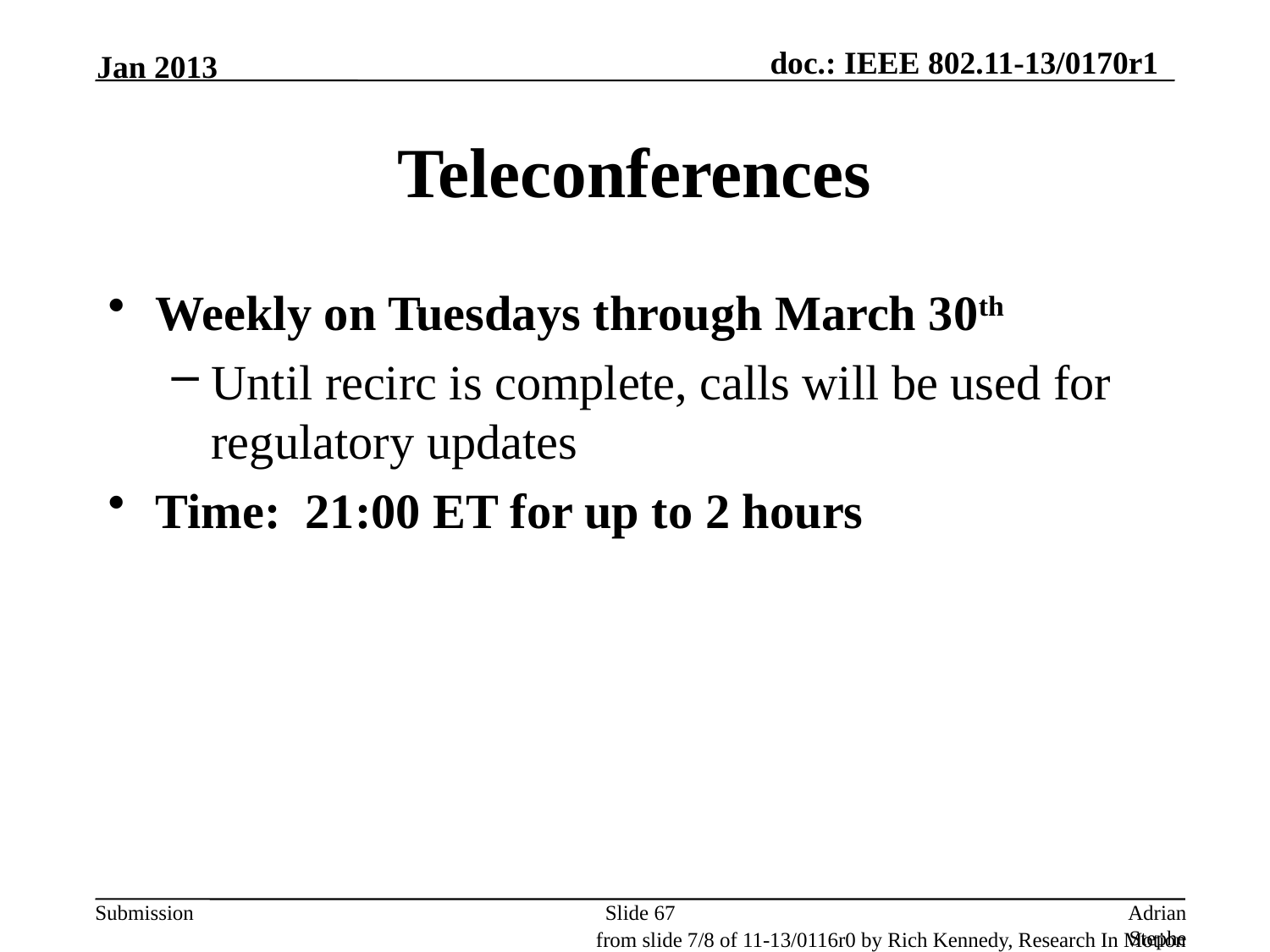

Jan 2013
# Teleconferences
Weekly on Tuesdays through March 30th
Until recirc is complete, calls will be used for regulatory updates
Time:  21:00 ET for up to 2 hours

Slide 67
Adrian Stephens, Intel Corporation
from slide 7/8 of 11-13/0116r0 by Rich Kennedy, Research In Motion